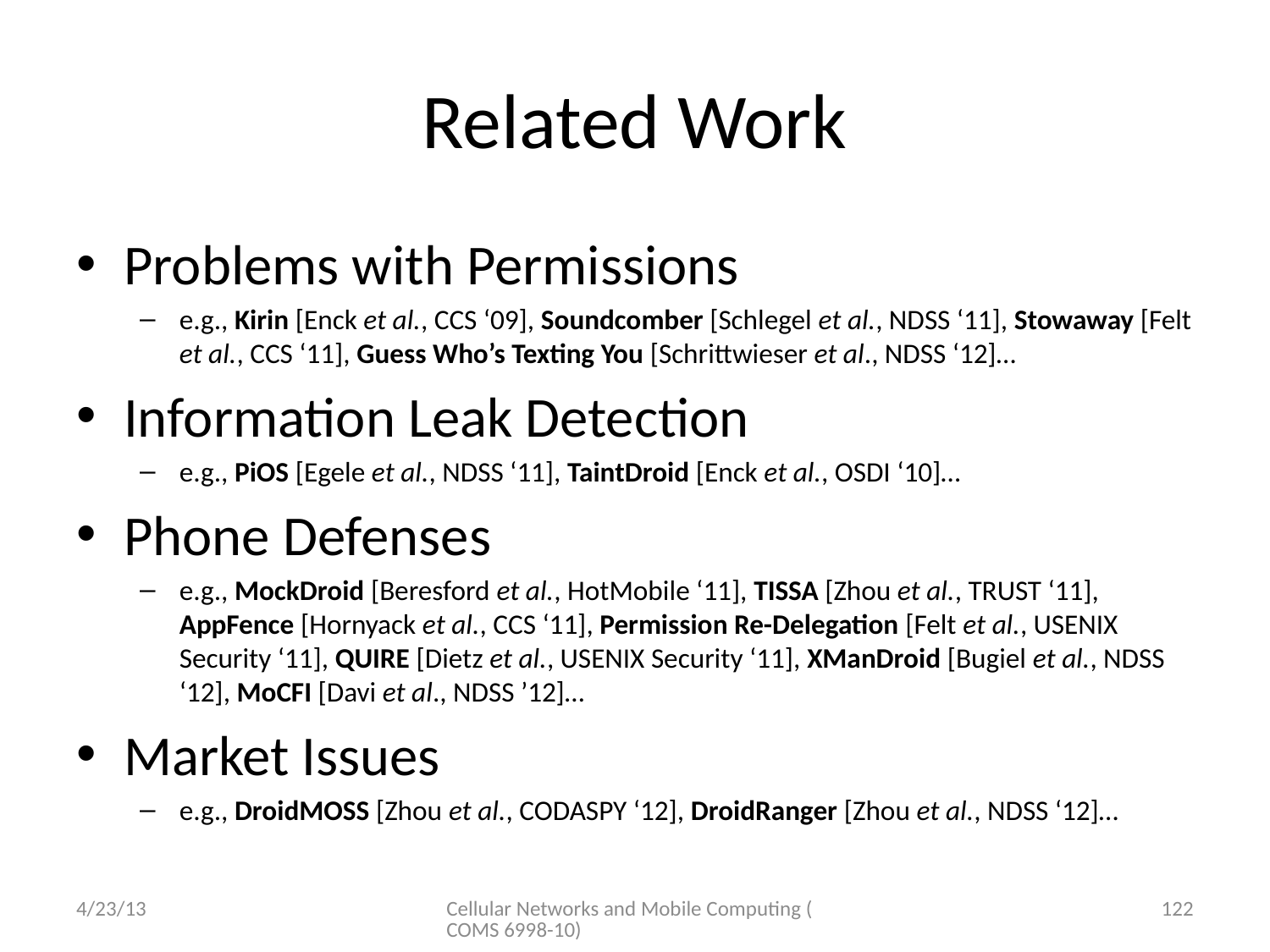

# Related Work
Problems with Permissions
e.g., Kirin [Enck et al., CCS ‘09], Soundcomber [Schlegel et al., NDSS ‘11], Stowaway [Felt et al., CCS ‘11], Guess Who’s Texting You [Schrittwieser et al., NDSS ‘12]…
Information Leak Detection
e.g., PiOS [Egele et al., NDSS ‘11], TaintDroid [Enck et al., OSDI ‘10]…
Phone Defenses
e.g., MockDroid [Beresford et al., HotMobile ‘11], TISSA [Zhou et al., TRUST ‘11], AppFence [Hornyack et al., CCS ‘11], Permission Re-Delegation [Felt et al., USENIX Security ‘11], QUIRE [Dietz et al., USENIX Security ‘11], XManDroid [Bugiel et al., NDSS ‘12], MoCFI [Davi et al., NDSS ’12]…
Market Issues
e.g., DroidMOSS [Zhou et al., CODASPY ‘12], DroidRanger [Zhou et al., NDSS ‘12]…
4/23/13
Cellular Networks and Mobile Computing (COMS 6998-10)
122